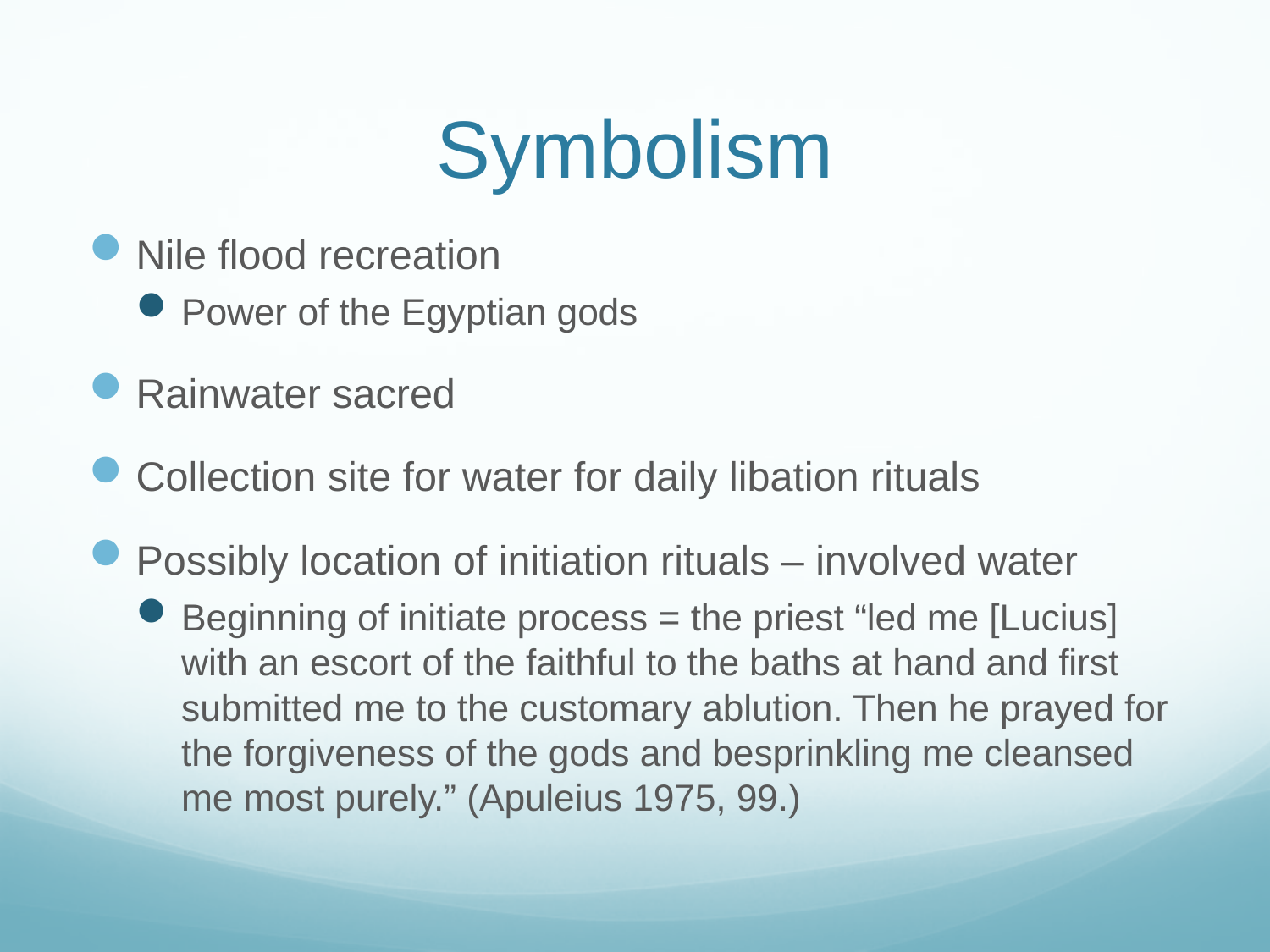

# Symbolism
Nile flood recreation
Power of the Egyptian gods
Rainwater sacred
Collection site for water for daily libation rituals
Possibly location of initiation rituals – involved water
Beginning of initiate process = the priest “led me [Lucius] with an escort of the faithful to the baths at hand and first submitted me to the customary ablution. Then he prayed for the forgiveness of the gods and besprinkling me cleansed me most purely.” (Apuleius 1975, 99.)